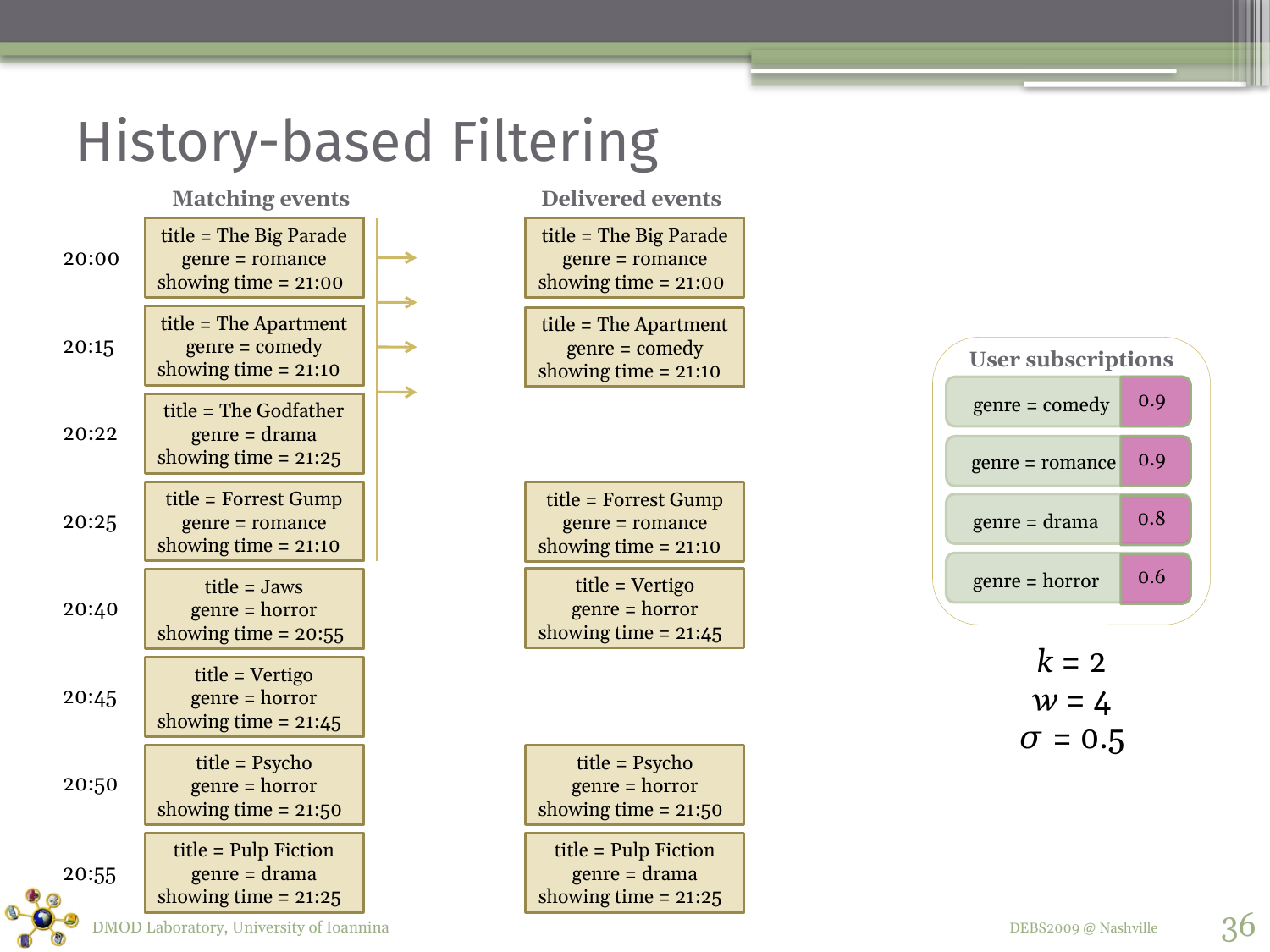

# History-based Filtering
Matching events
Delivered events
title = The Big Parade
genre = romance
showing time = 21:00
title = The Big Parade
genre = romance
showing time = 21:00
20:00
title = The Apartment
genre = comedy
showing time = 21:10
title = The Apartment
genre = comedy
showing time = 21:10
20:15

User subscriptions

  genre = comedy
0.9

  genre = romance
0.9

  genre = drama
0.8

  genre = horror
0.6
title = The Godfather
genre = drama
showing time = 21:25
20:22
title = Forrest Gump
genre = romance
showing time = 21:10
title = Forrest Gump
genre = romance
showing time = 21:10
20:25
title = Vertigo
genre = horror
showing time = 21:45
title = Jaws
genre = horror
showing time = 20:55
20:40
k = 2
w = 4
𝜎 = 0.5
title = Vertigo
genre = horror
showing time = 21:45
20:45
title = Psycho
genre = horror
showing time = 21:50
title = Psycho
genre = horror
showing time = 21:50
20:50
title = Pulp Fiction
genre = drama
showing time = 21:25
title = Pulp Fiction
genre = drama
showing time = 21:25
20:55
36
DMOD Laboratory, University of Ioannina